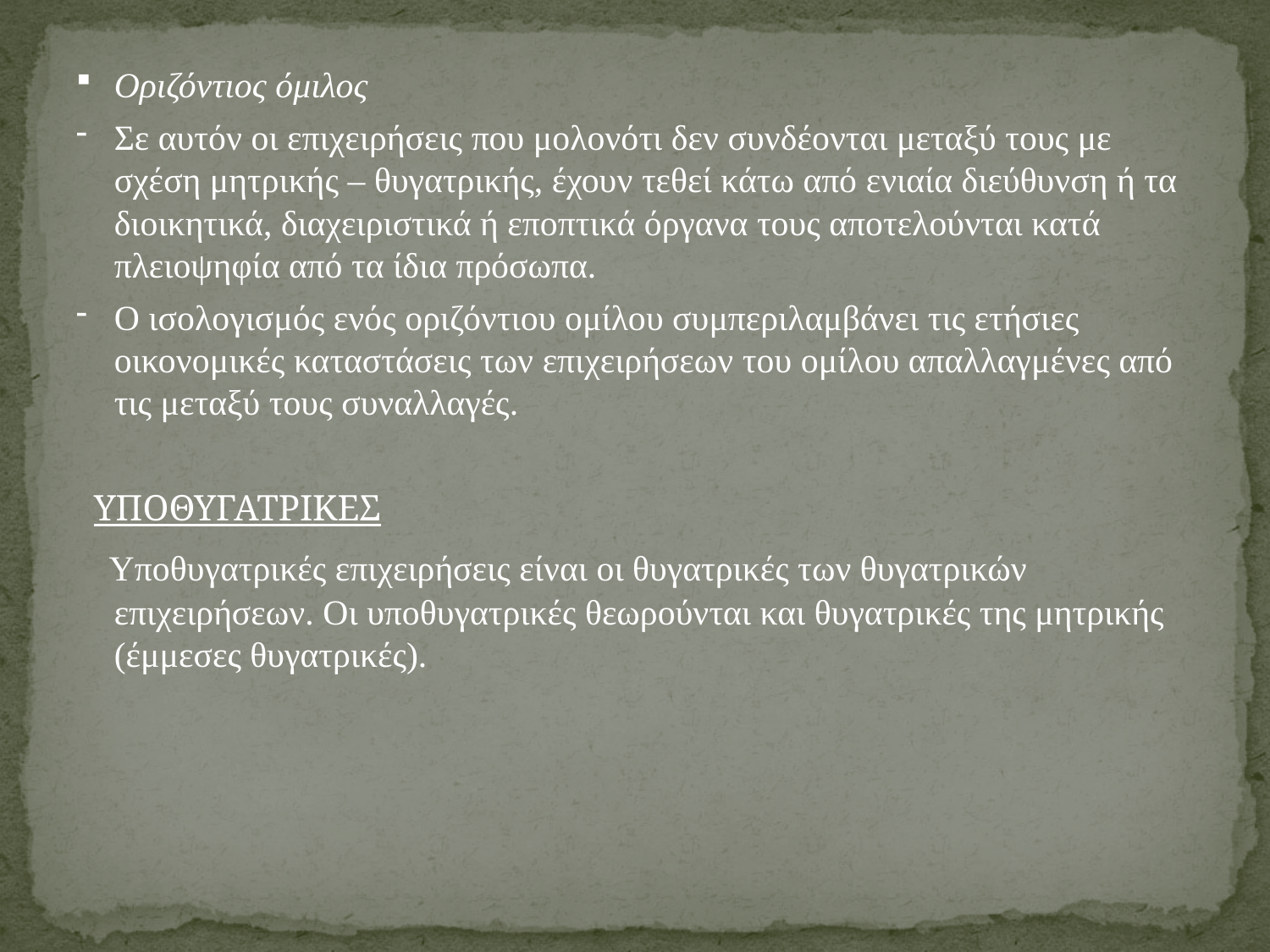

Οριζόντιος όμιλος
Σε αυτόν οι επιχειρήσεις που μολονότι δεν συνδέονται μεταξύ τους με σχέση μητρικής – θυγατρικής, έχουν τεθεί κάτω από ενιαία διεύθυνση ή τα διοικητικά, διαχειριστικά ή εποπτικά όργανα τους αποτελούνται κατά πλειοψηφία από τα ίδια πρόσωπα.
Ο ισολογισμός ενός οριζόντιου ομίλου συμπεριλαμβάνει τις ετήσιες οικονομικές καταστάσεις των επιχειρήσεων του ομίλου απαλλαγμένες από τις μεταξύ τους συναλλαγές.

  ΥΠΟΘΥΓΑΤΡΙΚΕΣ
   Υποθυγατρικές επιχειρήσεις είναι οι θυγατρικές των θυγατρικών            επιχειρήσεων. Οι υποθυγατρικές θεωρούνται και θυγατρικές της μητρικής (έμμεσες θυγατρικές).